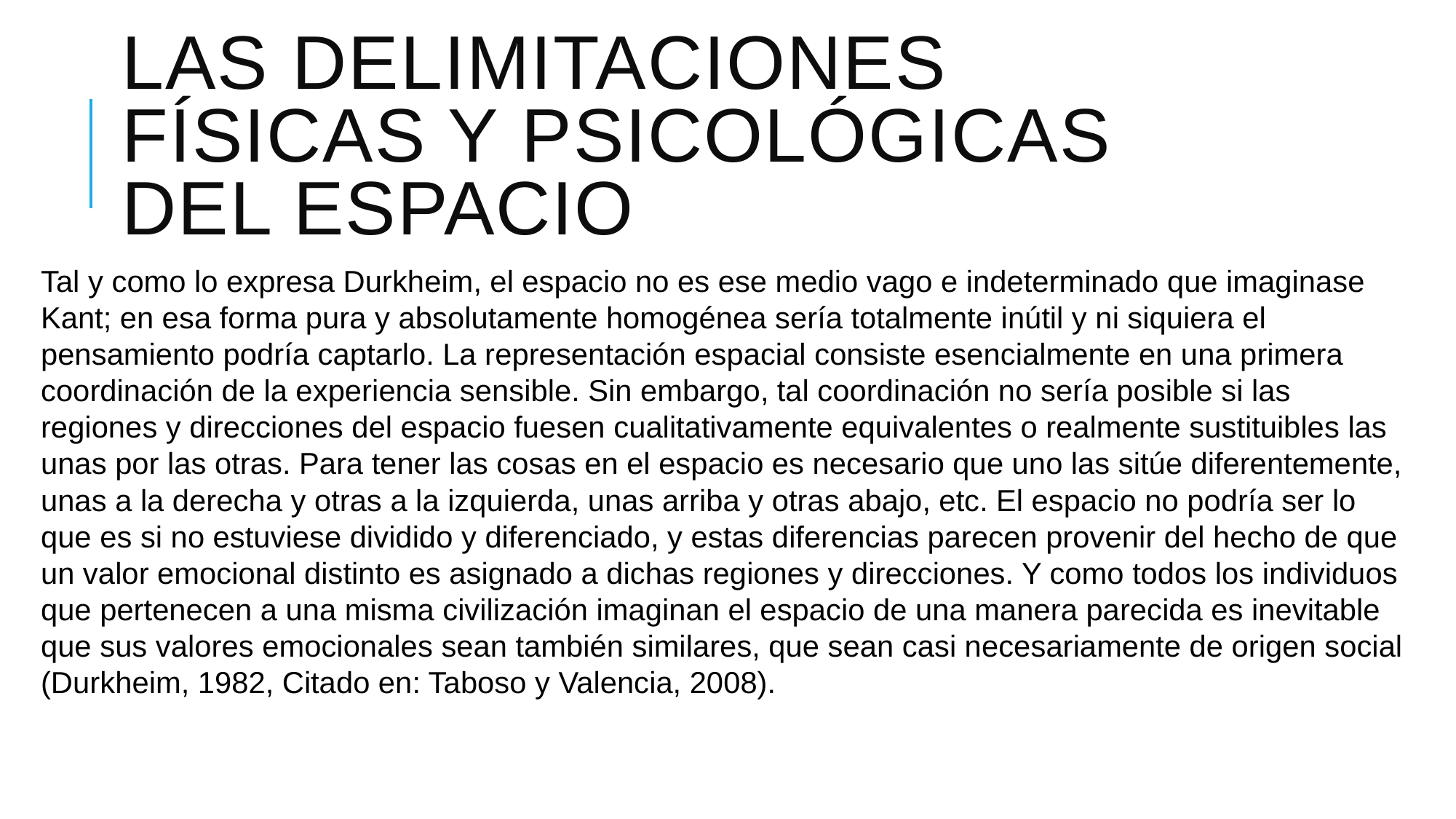

# Las delimitaciones físicas y psicológicas del espacio
Tal y como lo expresa Durkheim, el espacio no es ese medio vago e indeterminado que imaginase Kant; en esa forma pura y absolutamente homogénea sería totalmente inútil y ni siquiera el pensamiento podría captarlo. La representación espacial consiste esencialmente en una primera coordinación de la experiencia sensible. Sin embargo, tal coordinación no sería posible si las regiones y direcciones del espacio fuesen cualitativamente equivalentes o realmente sustituibles las unas por las otras. Para tener las cosas en el espacio es necesario que uno las sitúe diferentemente, unas a la derecha y otras a la izquierda, unas arriba y otras abajo, etc. El espacio no podría ser lo que es si no estuviese dividido y diferenciado, y estas diferencias parecen provenir del hecho de que un valor emocional distinto es asignado a dichas regiones y direcciones. Y como todos los individuos que pertenecen a una misma civilización imaginan el espacio de una manera parecida es inevitable que sus valores emocionales sean también similares, que sean casi necesariamente de origen social (Durkheim, 1982, Citado en: Taboso y Valencia, 2008).